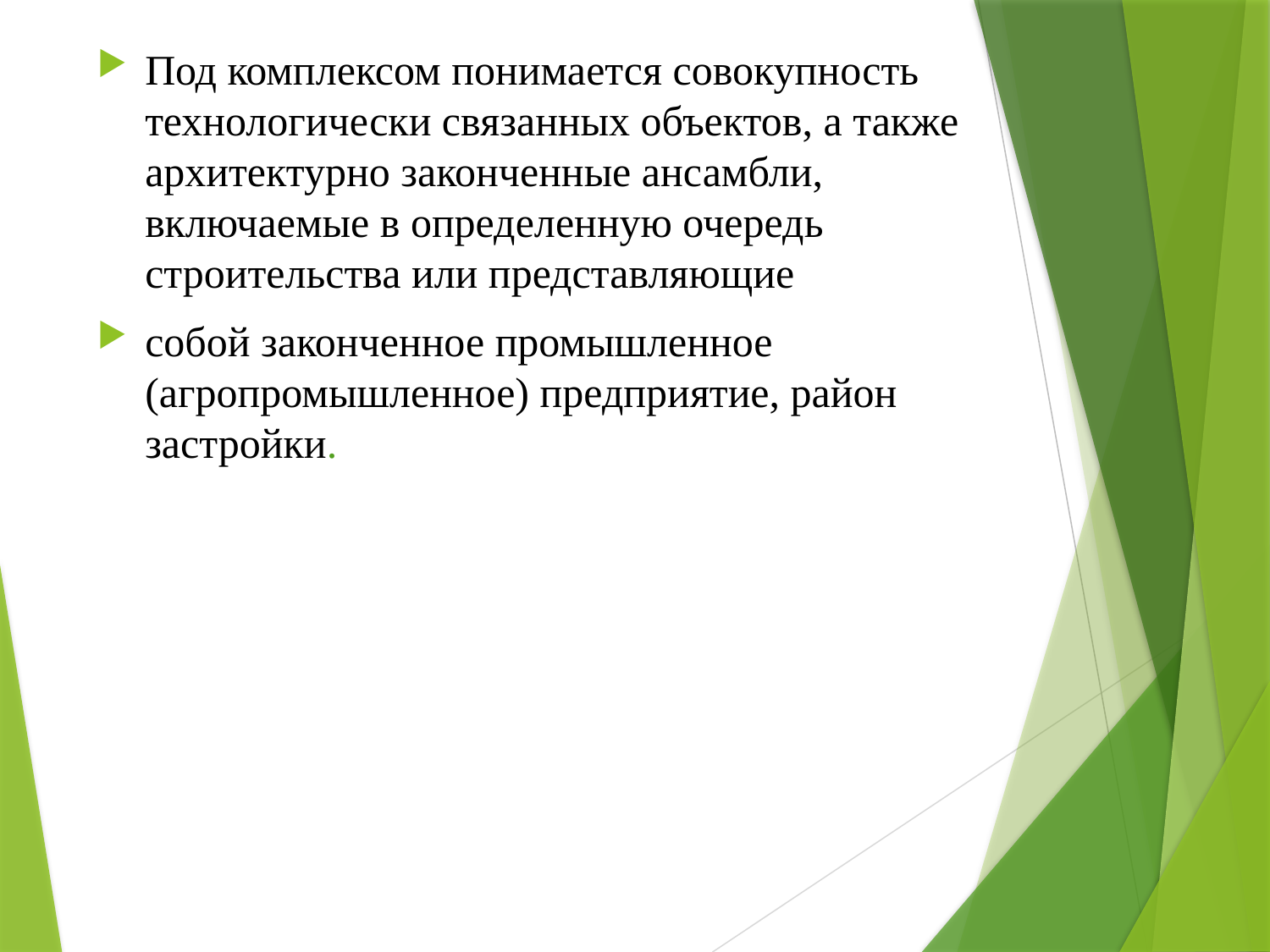

Под комплексом понимается совокупность технологически связанных объектов, а также архитектурно законченные ансамбли, включаемые в определенную очередь строительства или представляющие
собой законченное промышленное (агропромышленное) предприятие, район застройки.